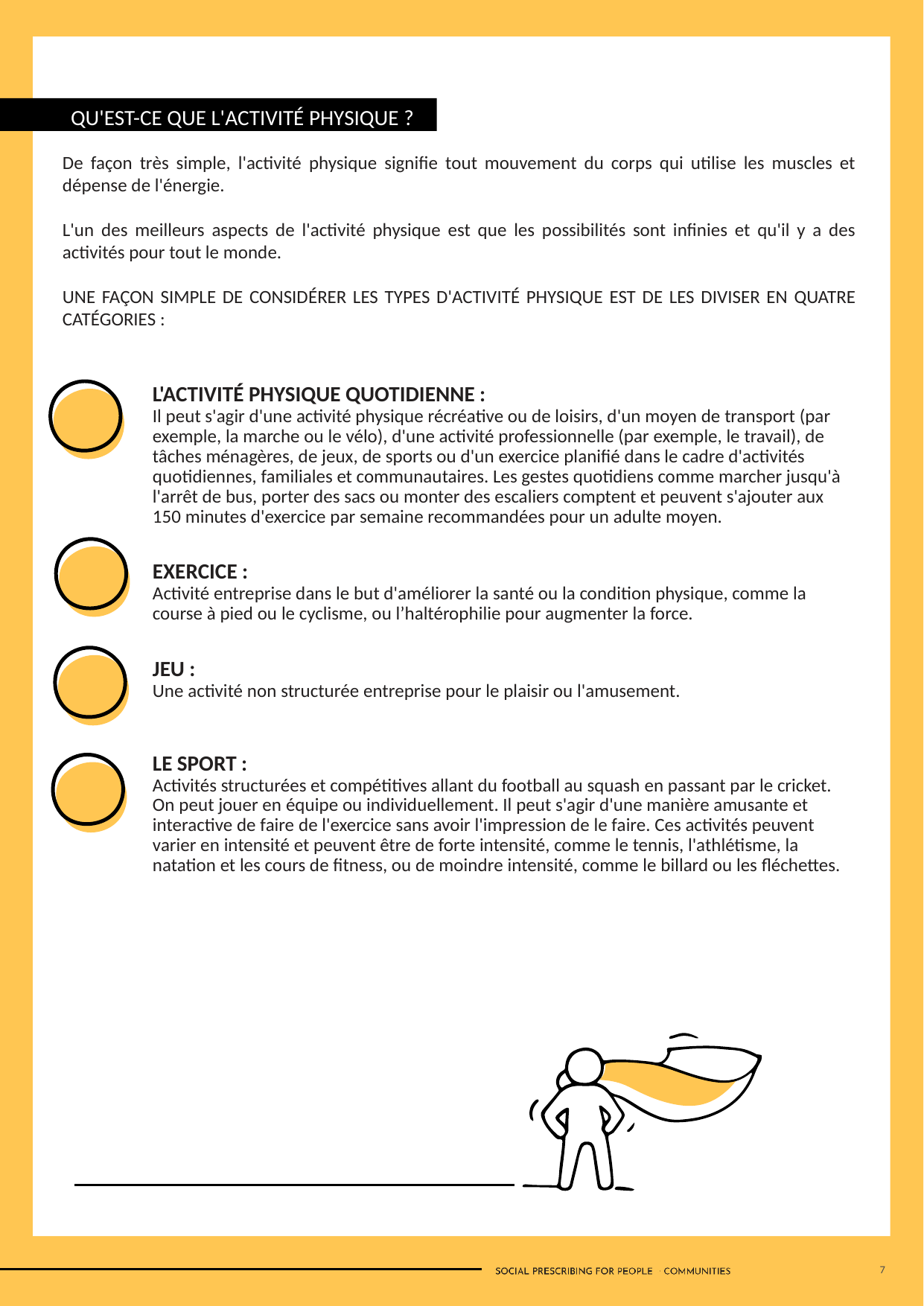

De façon très simple, l'activité physique signifie tout mouvement du corps qui utilise les muscles et dépense de l'énergie.

L'un des meilleurs aspects de l'activité physique est que les possibilités sont infinies et qu'il y a des activités pour tout le monde.

UNE FAÇON SIMPLE DE CONSIDÉRER LES TYPES D'ACTIVITÉ PHYSIQUE EST DE LES DIVISER EN QUATRE CATÉGORIES :
 QU'EST-CE QUE L'ACTIVITÉ PHYSIQUE ?

L'ACTIVITÉ PHYSIQUE QUOTIDIENNE :
Il peut s'agir d'une activité physique récréative ou de loisirs, d'un moyen de transport (par exemple, la marche ou le vélo), d'une activité professionnelle (par exemple, le travail), de tâches ménagères, de jeux, de sports ou d'un exercice planifié dans le cadre d'activités quotidiennes, familiales et communautaires. Les gestes quotidiens comme marcher jusqu'à l'arrêt de bus, porter des sacs ou monter des escaliers comptent et peuvent s'ajouter aux 150 minutes d'exercice par semaine recommandées pour un adulte moyen.

EXERCICE :
Activité entreprise dans le but d'améliorer la santé ou la condition physique, comme la course à pied ou le cyclisme, ou l’haltérophilie pour augmenter la force.

JEU :
Une activité non structurée entreprise pour le plaisir ou l'amusement.

LE SPORT :
Activités structurées et compétitives allant du football au squash en passant par le cricket. On peut jouer en équipe ou individuellement. Il peut s'agir d'une manière amusante et interactive de faire de l'exercice sans avoir l'impression de le faire. Ces activités peuvent varier en intensité et peuvent être de forte intensité, comme le tennis, l'athlétisme, la natation et les cours de fitness, ou de moindre intensité, comme le billard ou les fléchettes.

7